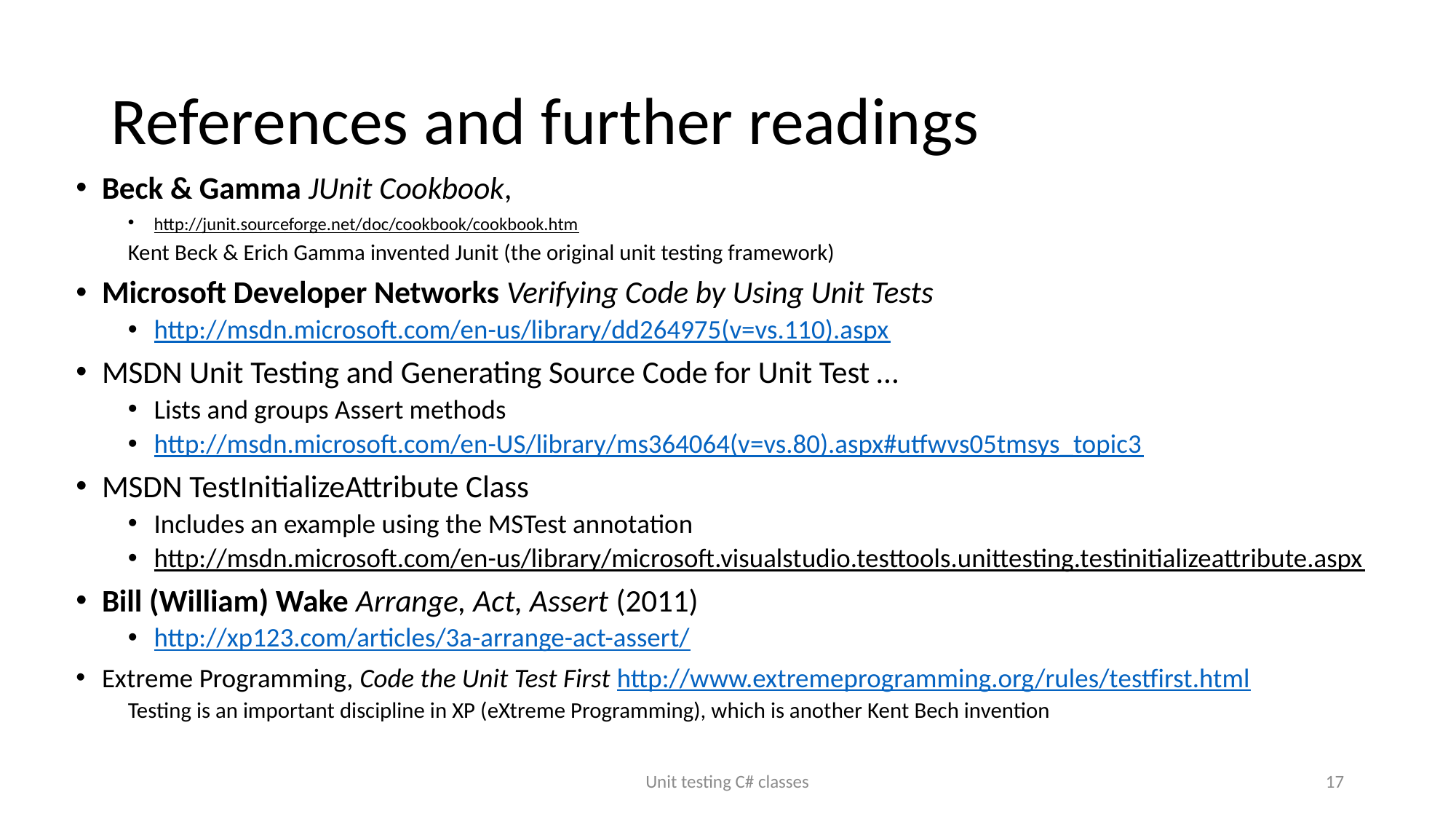

# References and further readings
Beck & Gamma JUnit Cookbook,
http://junit.sourceforge.net/doc/cookbook/cookbook.htm
Kent Beck & Erich Gamma invented Junit (the original unit testing framework)
Microsoft Developer Networks Verifying Code by Using Unit Tests
http://msdn.microsoft.com/en-us/library/dd264975(v=vs.110).aspx
MSDN Unit Testing and Generating Source Code for Unit Test …
Lists and groups Assert methods
http://msdn.microsoft.com/en-US/library/ms364064(v=vs.80).aspx#utfwvs05tmsys_topic3
MSDN TestInitializeAttribute Class
Includes an example using the MSTest annotation
http://msdn.microsoft.com/en-us/library/microsoft.visualstudio.testtools.unittesting.testinitializeattribute.aspx
Bill (William) Wake Arrange, Act, Assert (2011)
http://xp123.com/articles/3a-arrange-act-assert/
Extreme Programming, Code the Unit Test First http://www.extremeprogramming.org/rules/testfirst.html
Testing is an important discipline in XP (eXtreme Programming), which is another Kent Bech invention

Unit testing C# classes
17